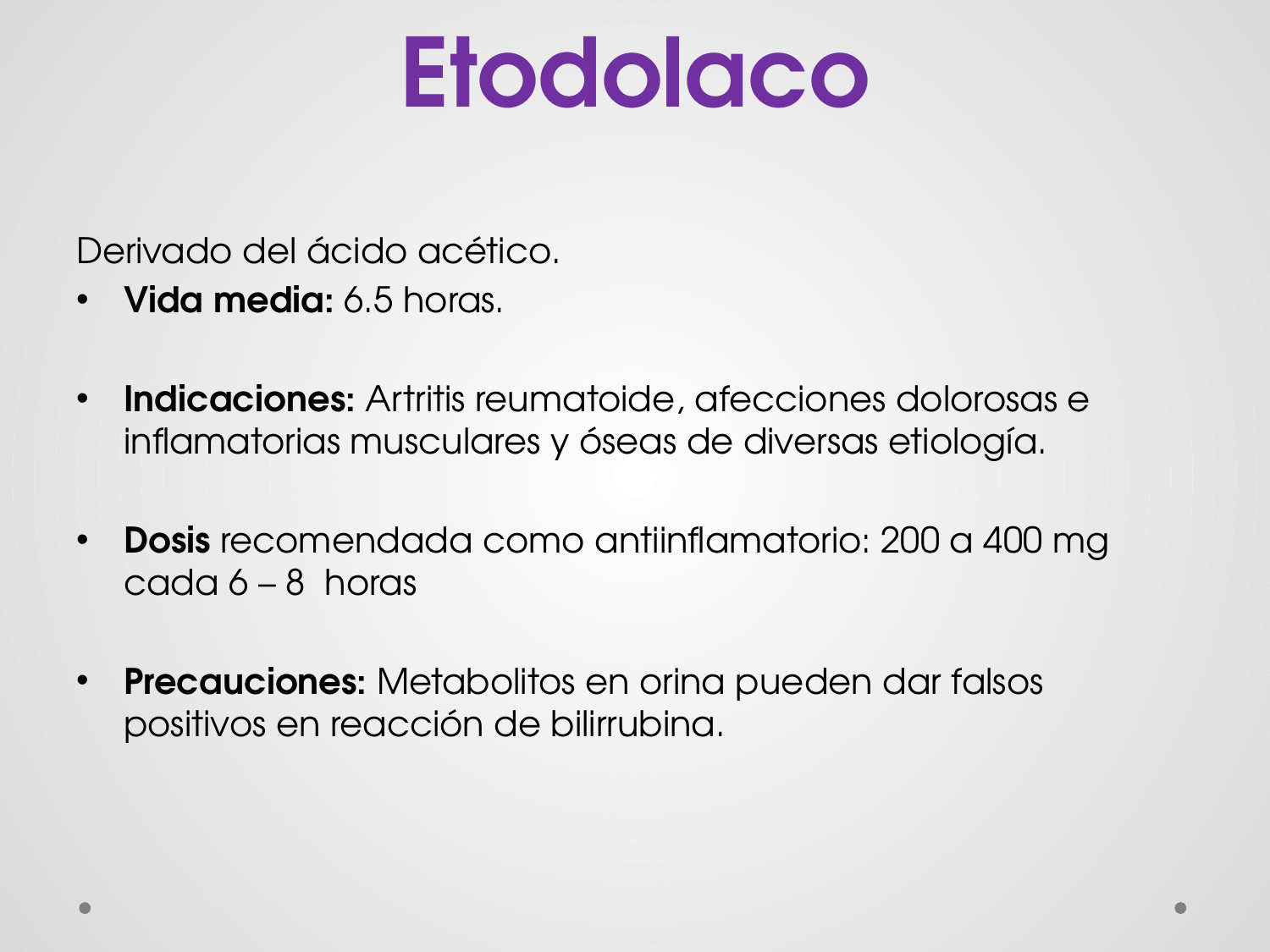

# Etodolaco
Derivado del ácido acético.
Vida media: 6.5 horas.

Indicaciones: Artritis reumatoide, afecciones dolorosas e inflamatorias musculares y óseas de diversas etiología.

Dosis recomendada como antiinflamatorio: 200 a 400 mg cada 6 – 8  horas

Precauciones: Metabolitos en orina pueden dar falsos positivos en reacción de bilirrubina.